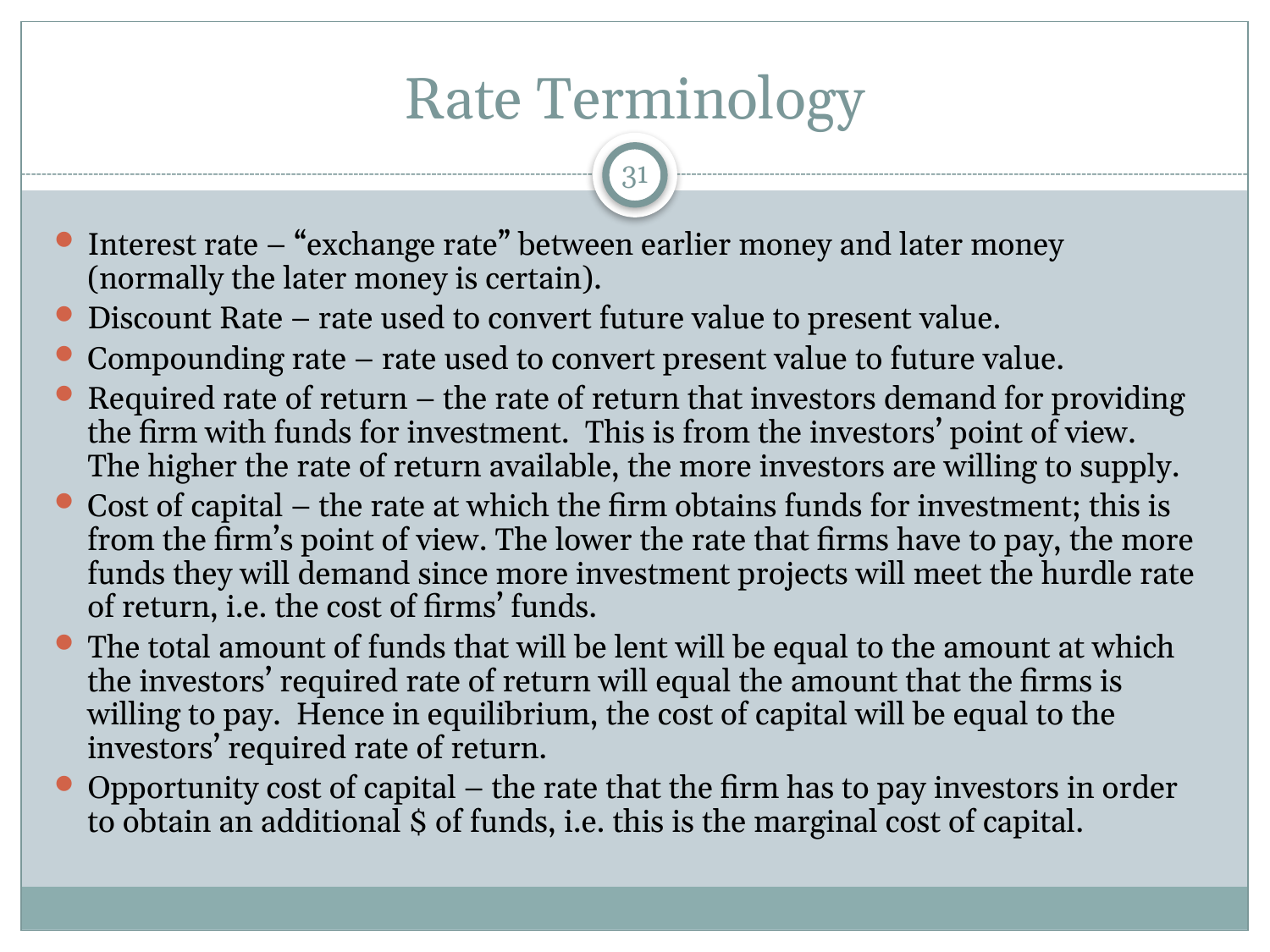

# Rate Terminology
31
Interest rate – “exchange rate” between earlier money and later money (normally the later money is certain).
Discount Rate – rate used to convert future value to present value.
Compounding rate – rate used to convert present value to future value.
Required rate of return – the rate of return that investors demand for providing the firm with funds for investment.  This is from the investors’ point of view.  The higher the rate of return available, the more investors are willing to supply.
Cost of capital – the rate at which the firm obtains funds for investment; this is from the firm’s point of view. The lower the rate that firms have to pay, the more funds they will demand since more investment projects will meet the hurdle rate of return, i.e. the cost of firms’ funds.
The total amount of funds that will be lent will be equal to the amount at which the investors’ required rate of return will equal the amount that the firms is willing to pay.  Hence in equilibrium, the cost of capital will be equal to the investors’ required rate of return.
Opportunity cost of capital – the rate that the firm has to pay investors in order to obtain an additional $ of funds, i.e. this is the marginal cost of capital.